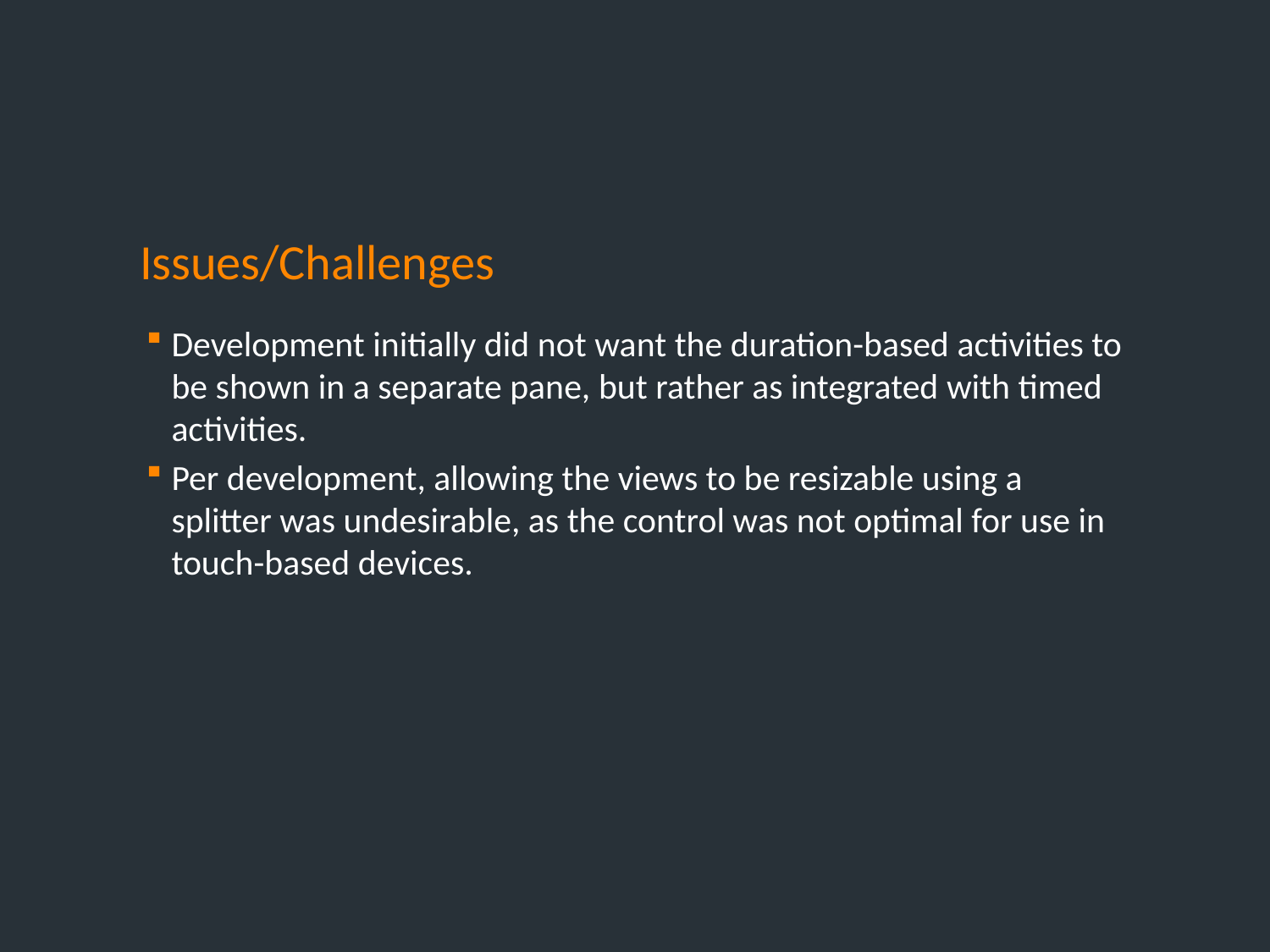

# Issues/Challenges
Development initially did not want the duration-based activities to be shown in a separate pane, but rather as integrated with timed activities.
Per development, allowing the views to be resizable using a splitter was undesirable, as the control was not optimal for use in touch-based devices.